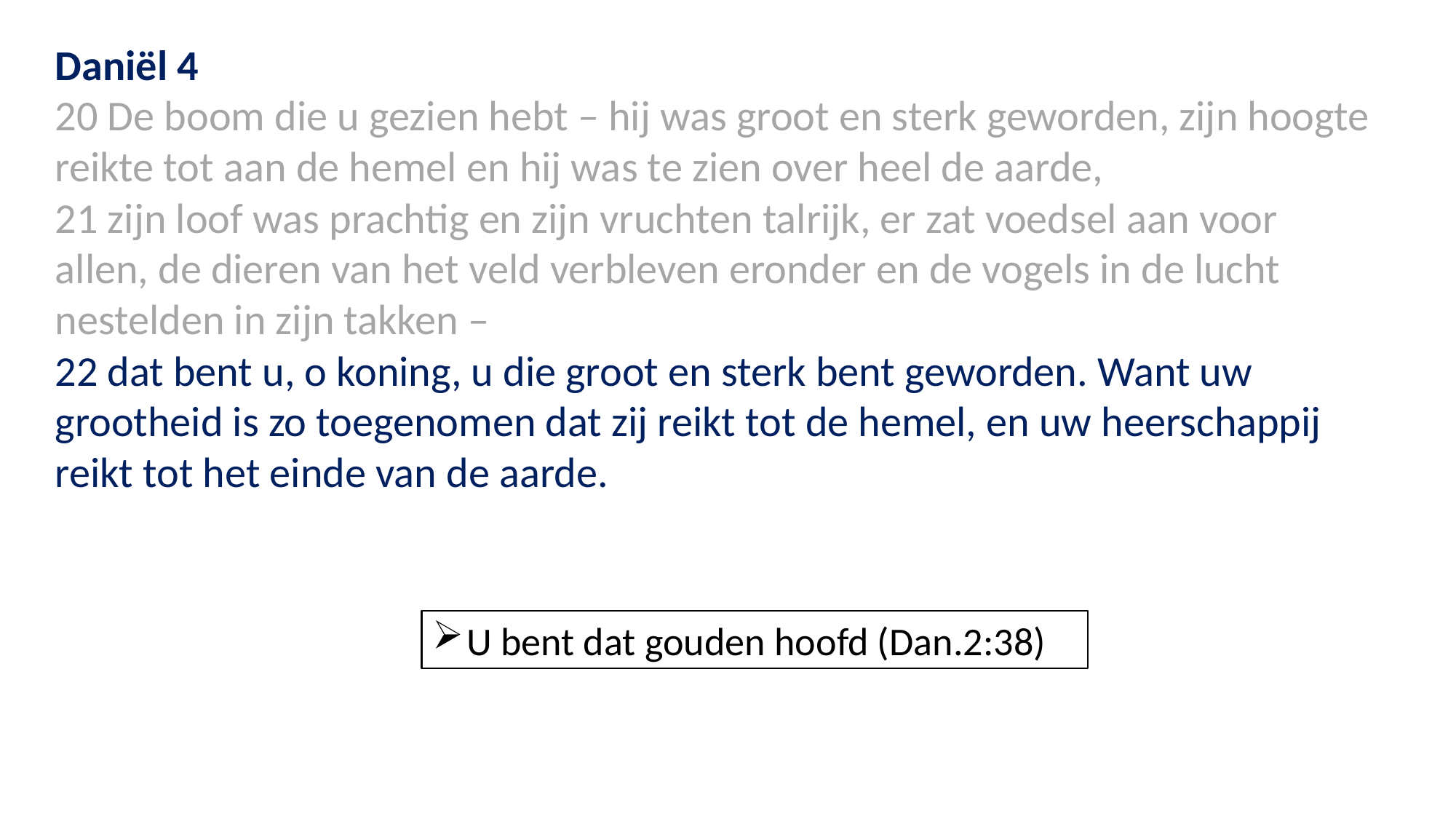

Daniël 4
20 De boom die u gezien hebt – hij was groot en sterk geworden, zijn hoogte reikte tot aan de hemel en hij was te zien over heel de aarde,
21 zijn loof was prachtig en zijn vruchten talrijk, er zat voedsel aan voor allen, de dieren van het veld verbleven eronder en de vogels in de lucht nestelden in zijn takken –
22 dat bent u, o koning, u die groot en sterk bent geworden. Want uw grootheid is zo toegenomen dat zij reikt tot de hemel, en uw heerschappij reikt tot het einde van de aarde.
U bent dat gouden hoofd (Dan.2:38)